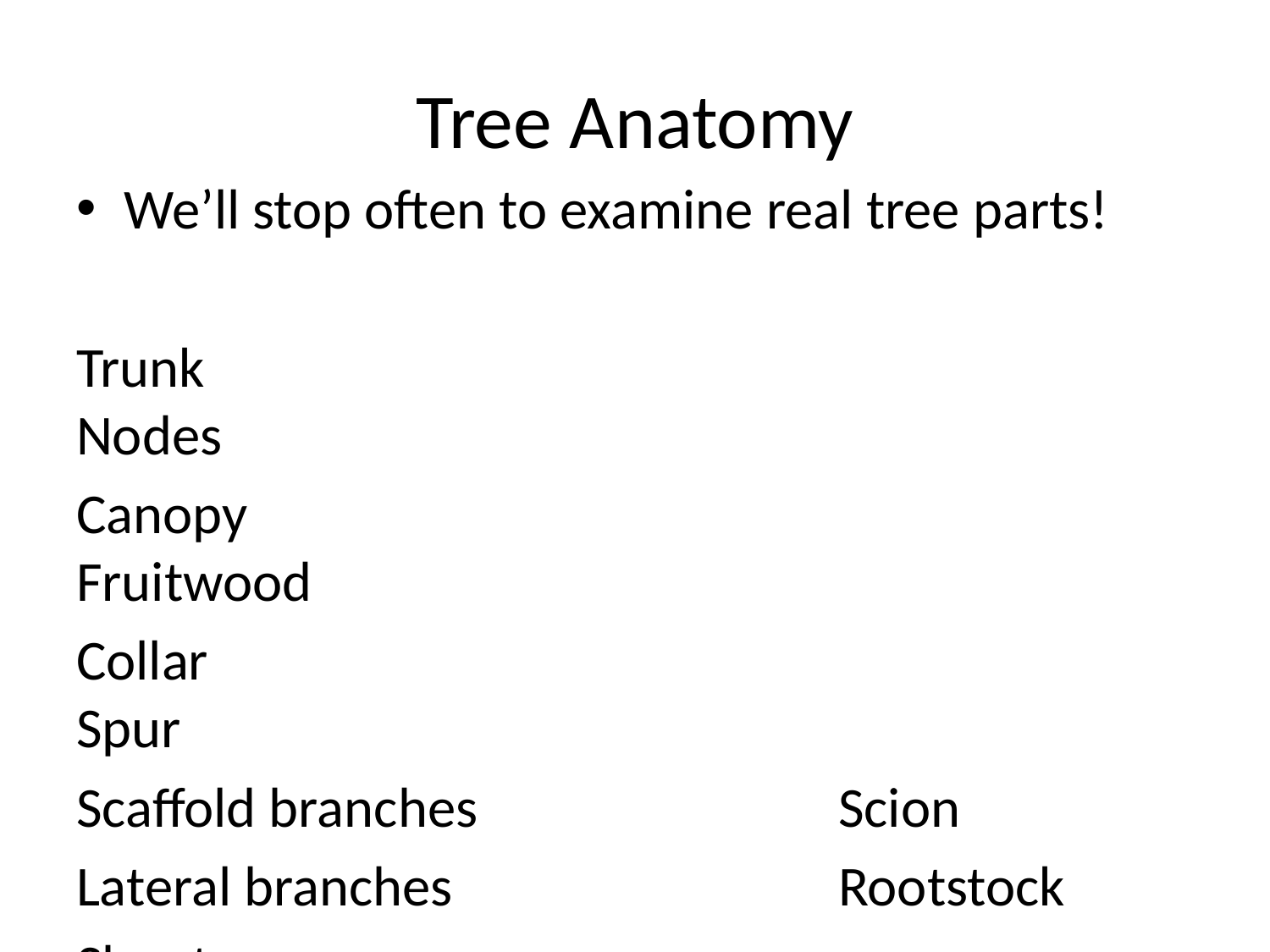

# Tree Anatomy
We’ll stop often to examine real tree parts!

Trunk							Nodes
Canopy							Fruitwood
Collar							Spur
Scaffold branches			Scion
Lateral branches				Rootstock
Shoots							Graft union
Leader/Central leader		Watersprouts/suckers